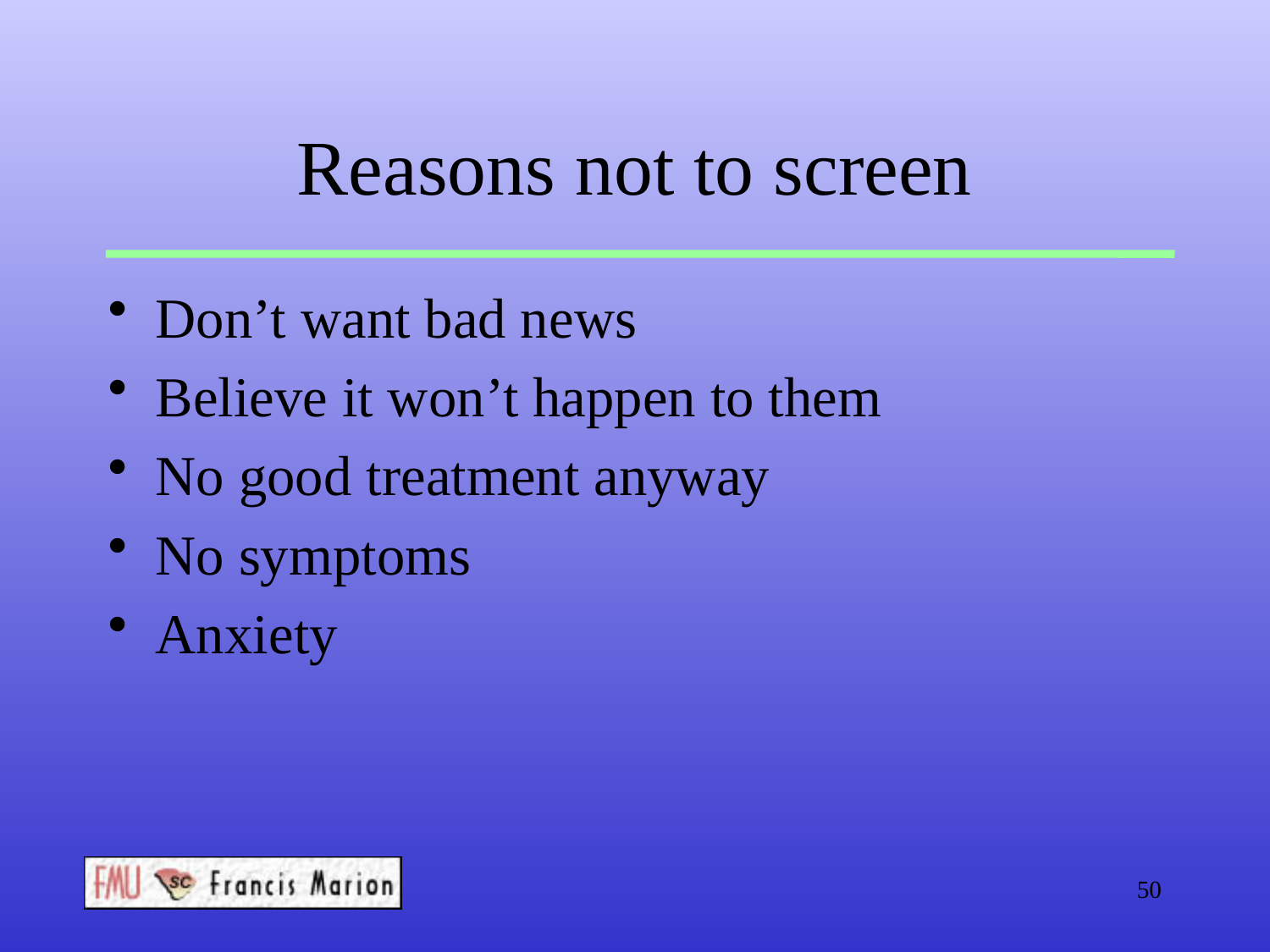

# Reasons not to screen
Don’t want bad news
Believe it won’t happen to them
No good treatment anyway
No symptoms
Anxiety
50